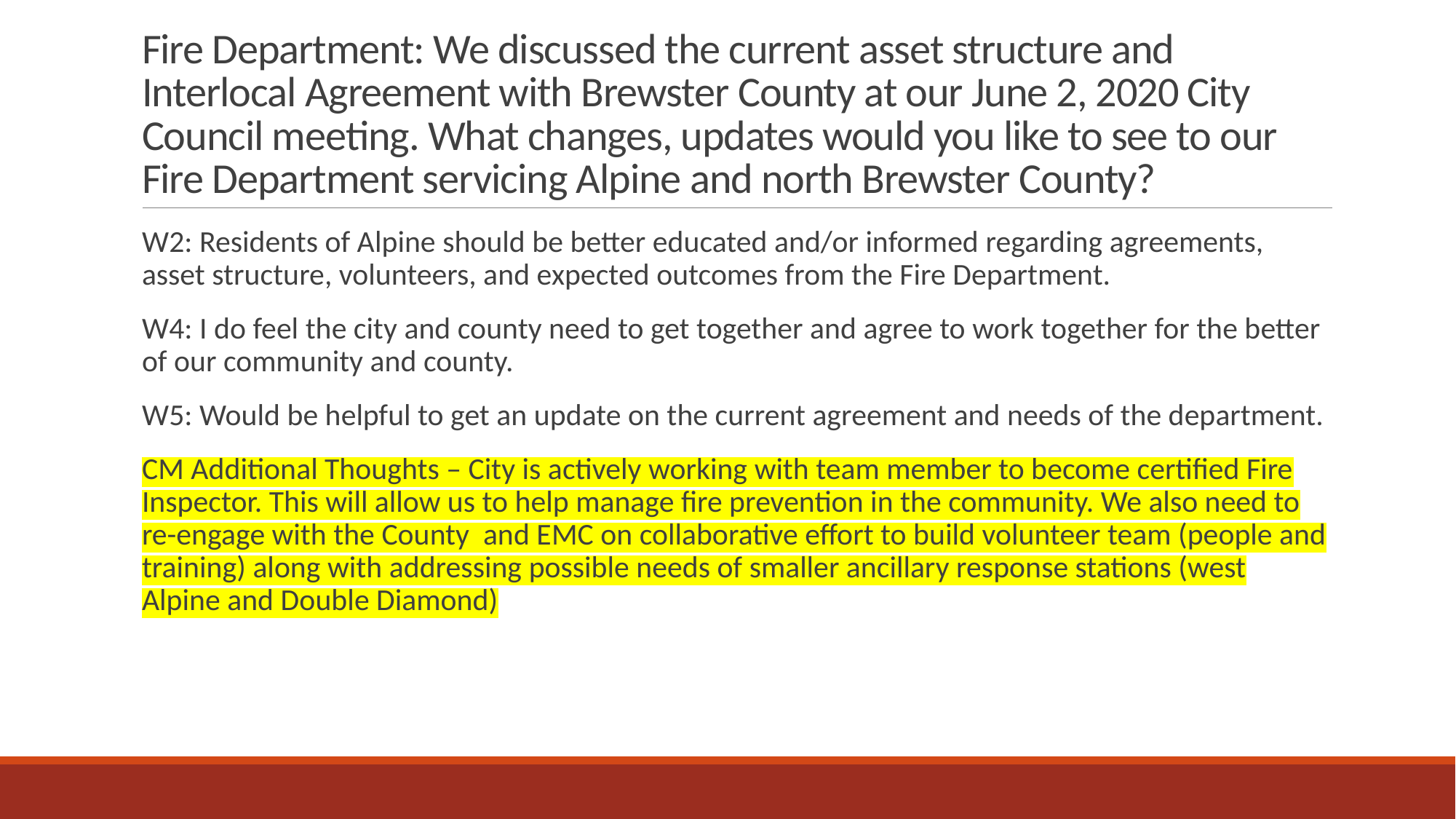

# Fire Department: We discussed the current asset structure and Interlocal Agreement with Brewster County at our June 2, 2020 City Council meeting. What changes, updates would you like to see to our Fire Department servicing Alpine and north Brewster County?
W2: Residents of Alpine should be better educated and/or informed regarding agreements, asset structure, volunteers, and expected outcomes from the Fire Department.
W4: I do feel the city and county need to get together and agree to work together for the better of our community and county.
W5: Would be helpful to get an update on the current agreement and needs of the department.
CM Additional Thoughts – City is actively working with team member to become certified Fire Inspector. This will allow us to help manage fire prevention in the community. We also need to re-engage with the County  and EMC on collaborative effort to build volunteer team (people and training) along with addressing possible needs of smaller ancillary response stations (west Alpine and Double Diamond)